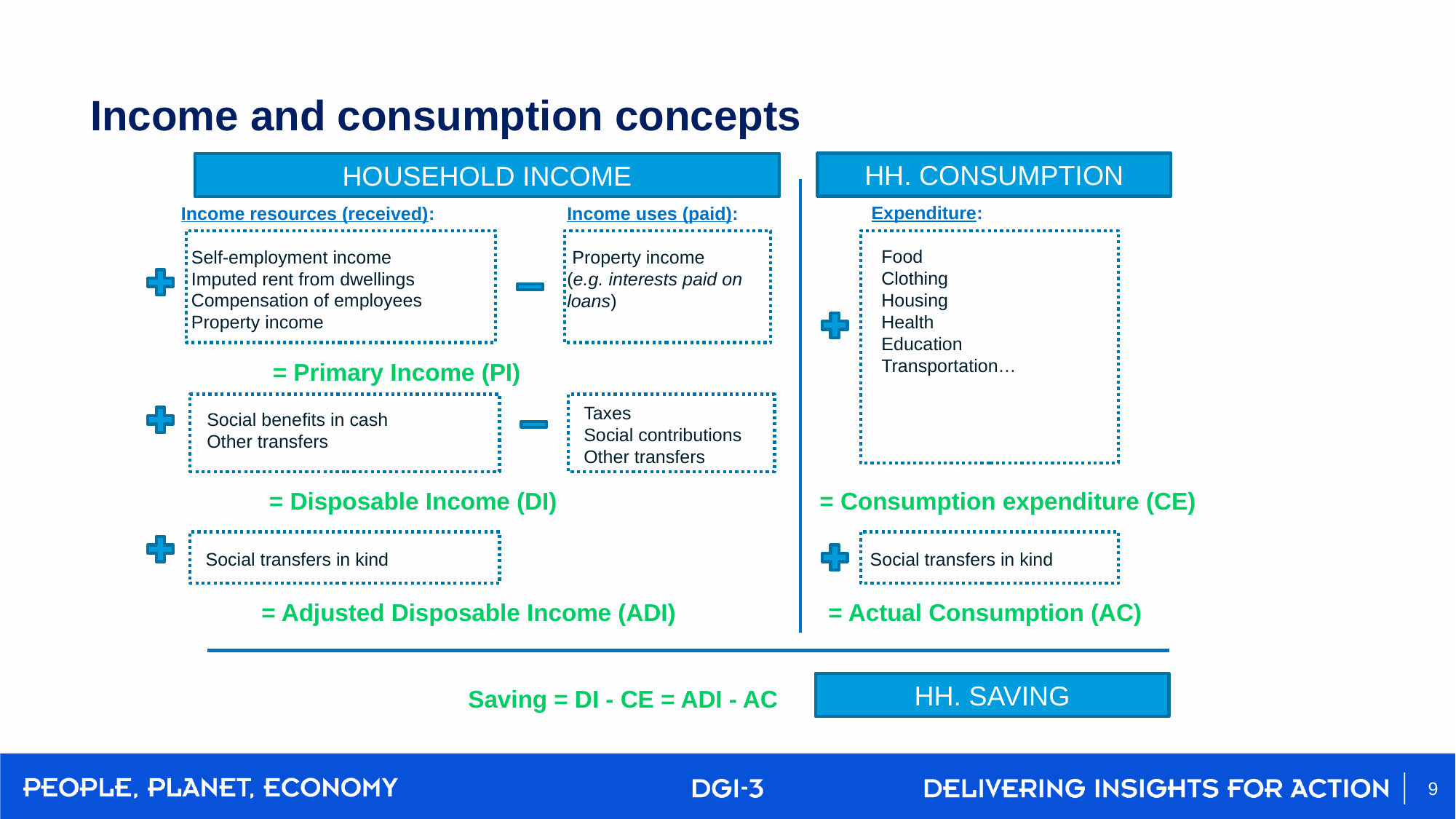

# Income and consumption concepts
HH. CONSUMPTION
HOUSEHOLD INCOME
Expenditure:

  Food
  Clothing
  Housing
  Health
  Education
  Transportation…
Income resources (received):

  Self-employment income
  Imputed rent from dwellings
  Compensation of employees
  Property income
Income uses (paid):

 Property income
(e.g. interests paid on
loans)

= Primary Income (PI)

Taxes
Social contributions
Other transfers

Social benefits in cash
Other transfers

= Disposable Income (DI)
= Consumption expenditure (CE)

Social transfers in kind
Social transfers in kind
= Adjusted Disposable Income (ADI)
= Actual Consumption (AC)
HH. SAVING
Saving = DI - CE = ADI - AC